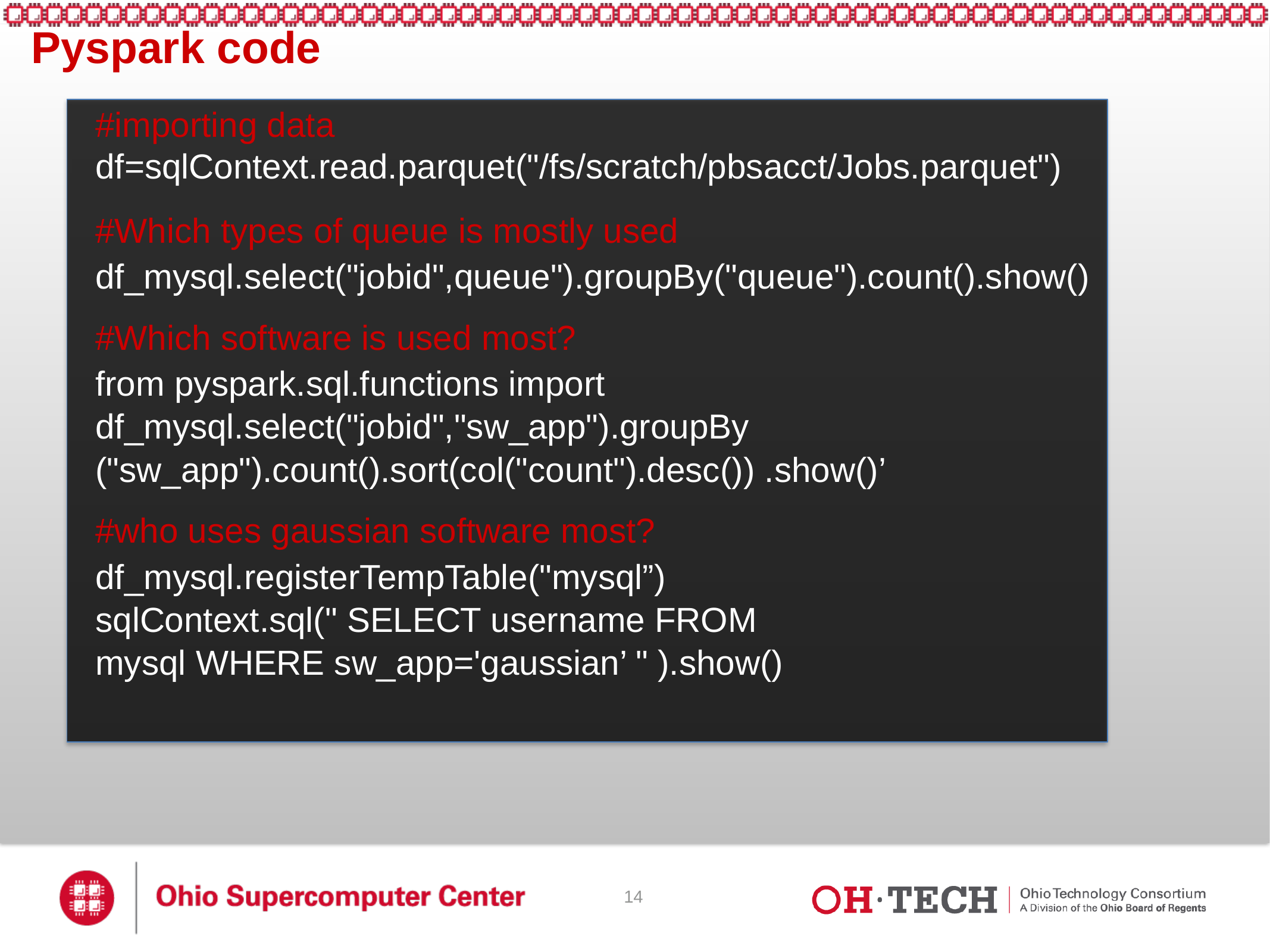

Pyspark code
#importing data
df=sqlContext.read.parquet("/fs/scratch/pbsacct/Jobs.parquet")
#Which types of queue is mostly used
df_mysql.select("jobid",queue").groupBy("queue").count().show()
#Which software is used most?
from pyspark.sql.functions import
df_mysql.select("jobid","sw_app").groupBy
("sw_app").count().sort(col("count").desc()) .show()’
#who uses gaussian software most?
df_mysql.registerTempTable("mysql”)
sqlContext.sql(" SELECT username FROM
mysql WHERE sw_app='gaussian’ " ).show()